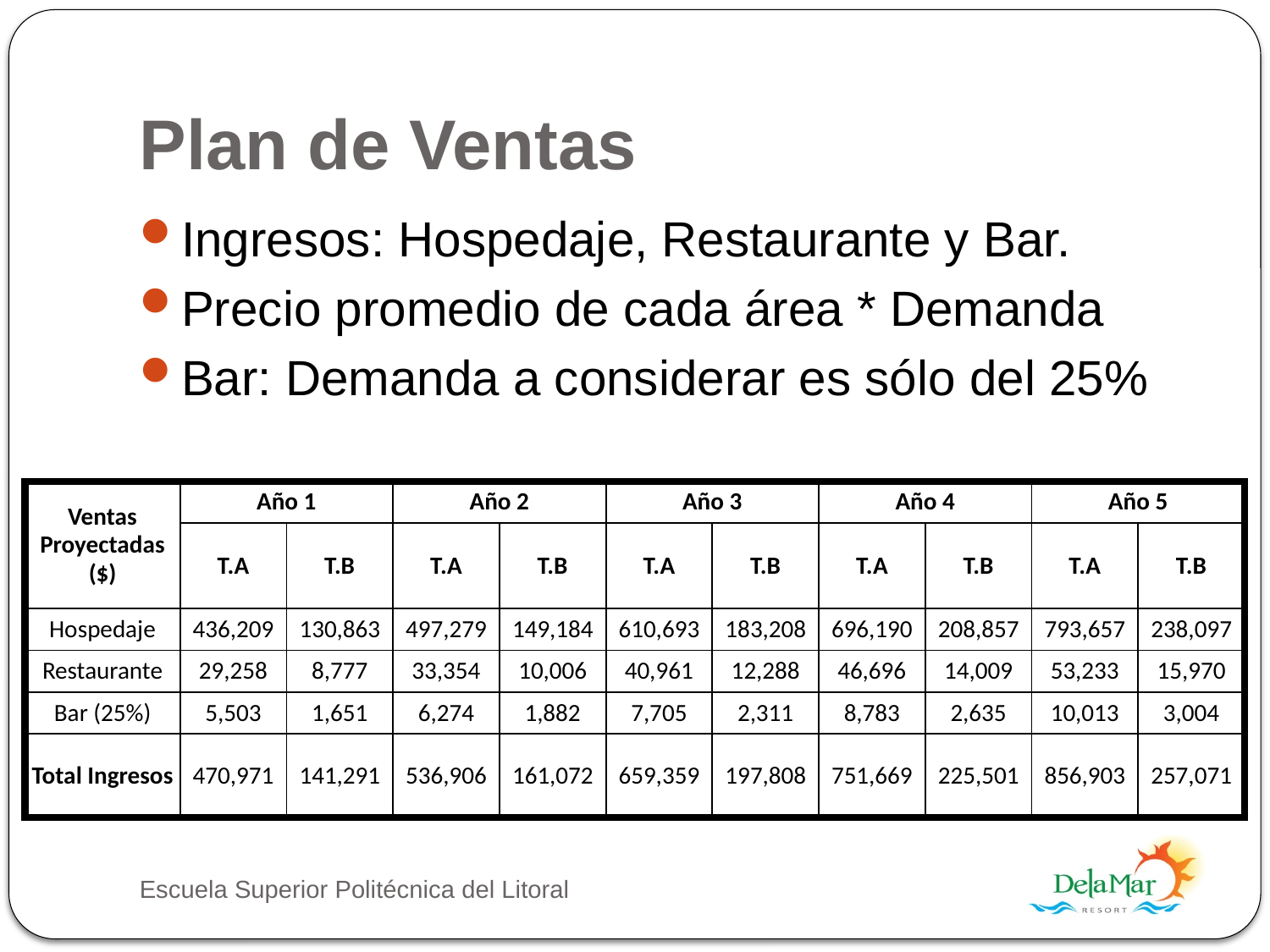

# Plan de Ventas
Ingresos: Hospedaje, Restaurante y Bar.
Precio promedio de cada área * Demanda
Bar: Demanda a considerar es sólo del 25%

| Ventas Proyectadas ($) | Año 1 |  | Año 2 |  | Año 3 |  | Año 4 |  | Año 5 |  |
| --- | --- | --- | --- | --- | --- | --- | --- | --- | --- | --- |
|  | T.A | T.B | T.A | T.B | T.A | T.B | T.A | T.B | T.A | T.B |
| Hospedaje | 436,209 | 130,863 | 497,279 | 149,184 | 610,693 | 183,208 | 696,190 | 208,857 | 793,657 | 238,097 |
| Restaurante | 29,258 | 8,777 | 33,354 | 10,006 | 40,961 | 12,288 | 46,696 | 14,009 | 53,233 | 15,970 |
| Bar (25%) | 5,503 | 1,651 | 6,274 | 1,882 | 7,705 | 2,311 | 8,783 | 2,635 | 10,013 | 3,004 |
| Total Ingresos | 470,971 | 141,291 | 536,906 | 161,072 | 659,359 | 197,808 | 751,669 | 225,501 | 856,903 | 257,071 |
Escuela Superior Politécnica del Litoral